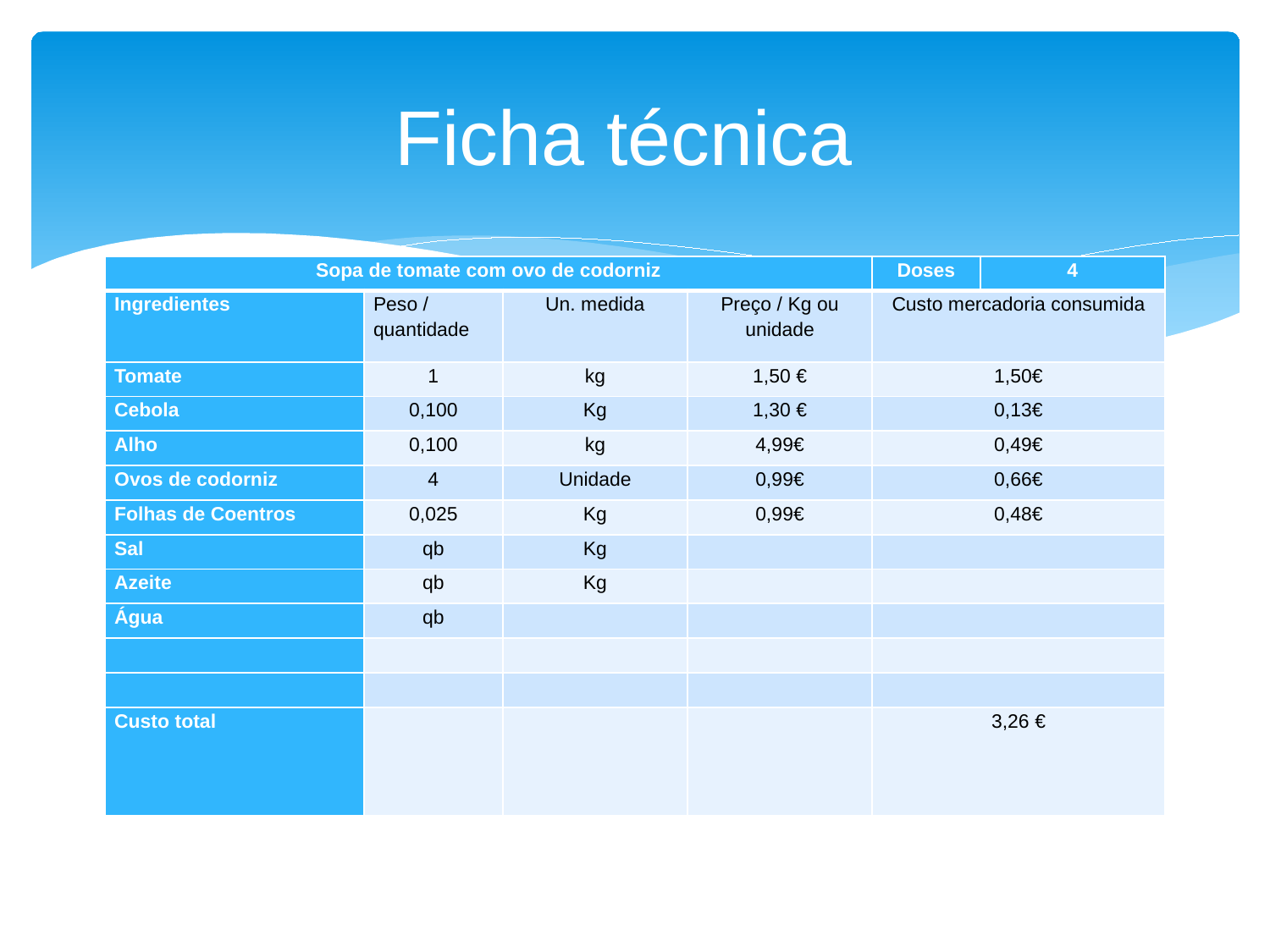

# Ficha técnica
| Sopa de tomate com ovo de codorniz |  |  |  | Doses | 4 |
| --- | --- | --- | --- | --- | --- |
| Ingredientes | Peso / quantidade | Un. medida | Preço / Kg ou unidade | Custo mercadoria consumida |  |
| Tomate | 1 | kg | 1,50 € | 1,50€ |  |
| Cebola | 0,100 | Kg | 1,30 € | 0,13€ |  |
| Alho | 0,100 | kg | 4,99€ | 0,49€ |  |
| Ovos de codorniz | 4 | Unidade | 0,99€ | 0,66€ |  |
| Folhas de Coentros | 0,025 | Kg | 0,99€ | 0,48€ |  |
| Sal | qb | Kg |  |  |  |
| Azeite | qb | Kg |  |  |  |
| Água | qb |  |  |  |  |
|  |  |  |  |  |  |
|  |  |  |  |  |  |
| Custo total |  |  |  | 3,26 € |  |